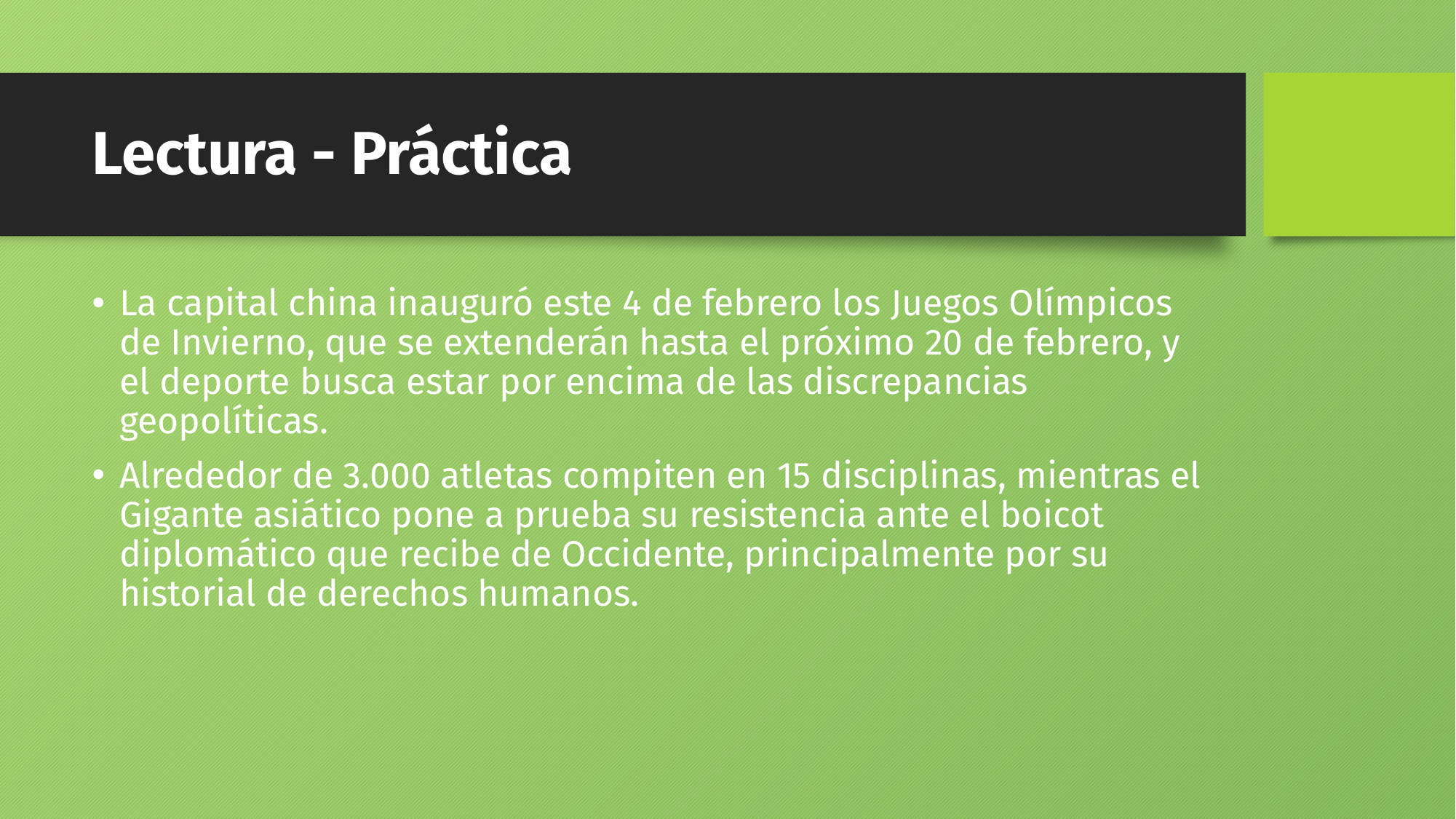

# Lectura - Práctica
La capital china inauguró este 4 de febrero los Juegos Olímpicos de Invierno, que se extenderán hasta el próximo 20 de febrero, y el deporte busca estar por encima de las discrepancias geopolíticas.
Alrededor de 3.000 atletas compiten en 15 disciplinas, mientras el Gigante asiático pone a prueba su resistencia ante el boicot diplomático que recibe de Occidente, principalmente por su historial de derechos humanos.